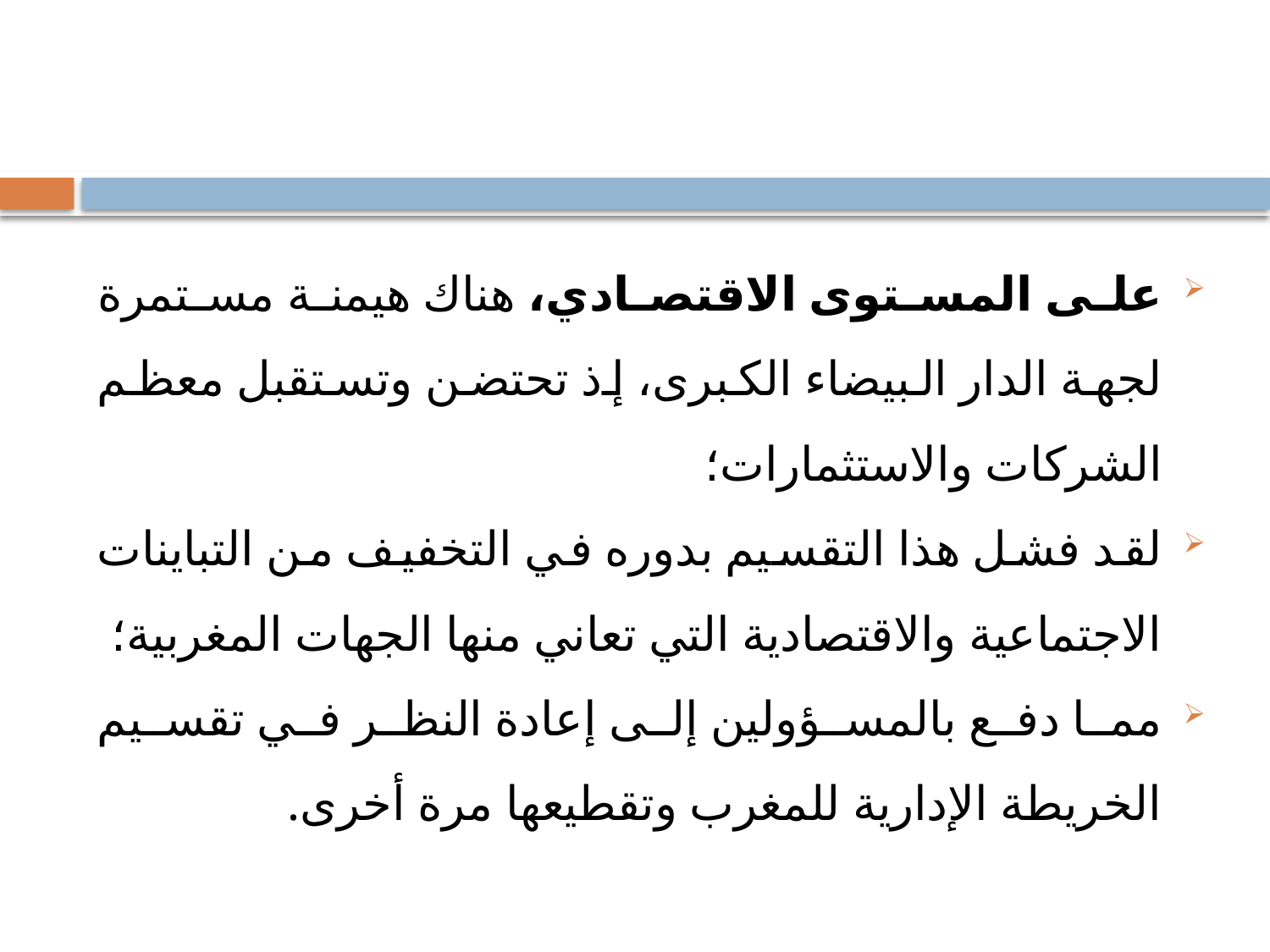

#
على المستوى الاقتصادي، هناك هيمنة مستمرة لجهة الدار البيضاء الكبرى، إذ تحتضن وتستقبل معظم الشركات والاستثمارات؛
لقد فشل هذا التقسيم بدوره في التخفيف من التباينات الاجتماعية والاقتصادية التي تعاني منها الجهات المغربية؛
مما دفع بالمسؤولين إلى إعادة النظر في تقسيم الخريطة الإدارية للمغرب وتقطيعها مرة أخرى.